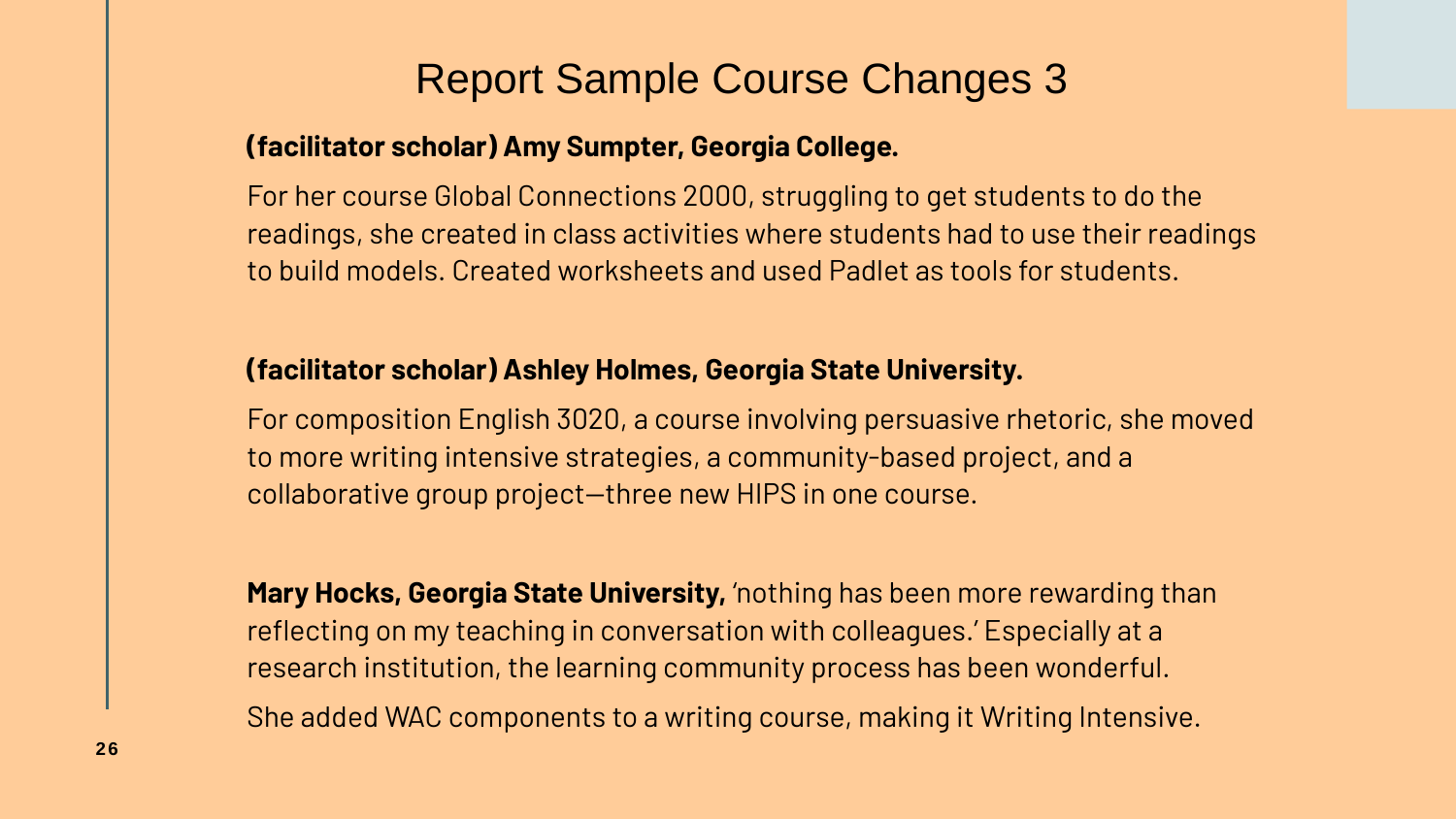

# Report Sample Course Changes 3
(facilitator scholar) Amy Sumpter, Georgia College.
For her course Global Connections 2000, struggling to get students to do the readings, she created in class activities where students had to use their readings to build models. Created worksheets and used Padlet as tools for students.

(facilitator scholar) Ashley Holmes, Georgia State University.
For composition English 3020, a course involving persuasive rhetoric, she moved to more writing intensive strategies, a community-based project, and a collaborative group project—three new HIPS in one course.

Mary Hocks, Georgia State University, ‘nothing has been more rewarding than reflecting on my teaching in conversation with colleagues.’ Especially at a research institution, the learning community process has been wonderful.
She added WAC components to a writing course, making it Writing Intensive.

26